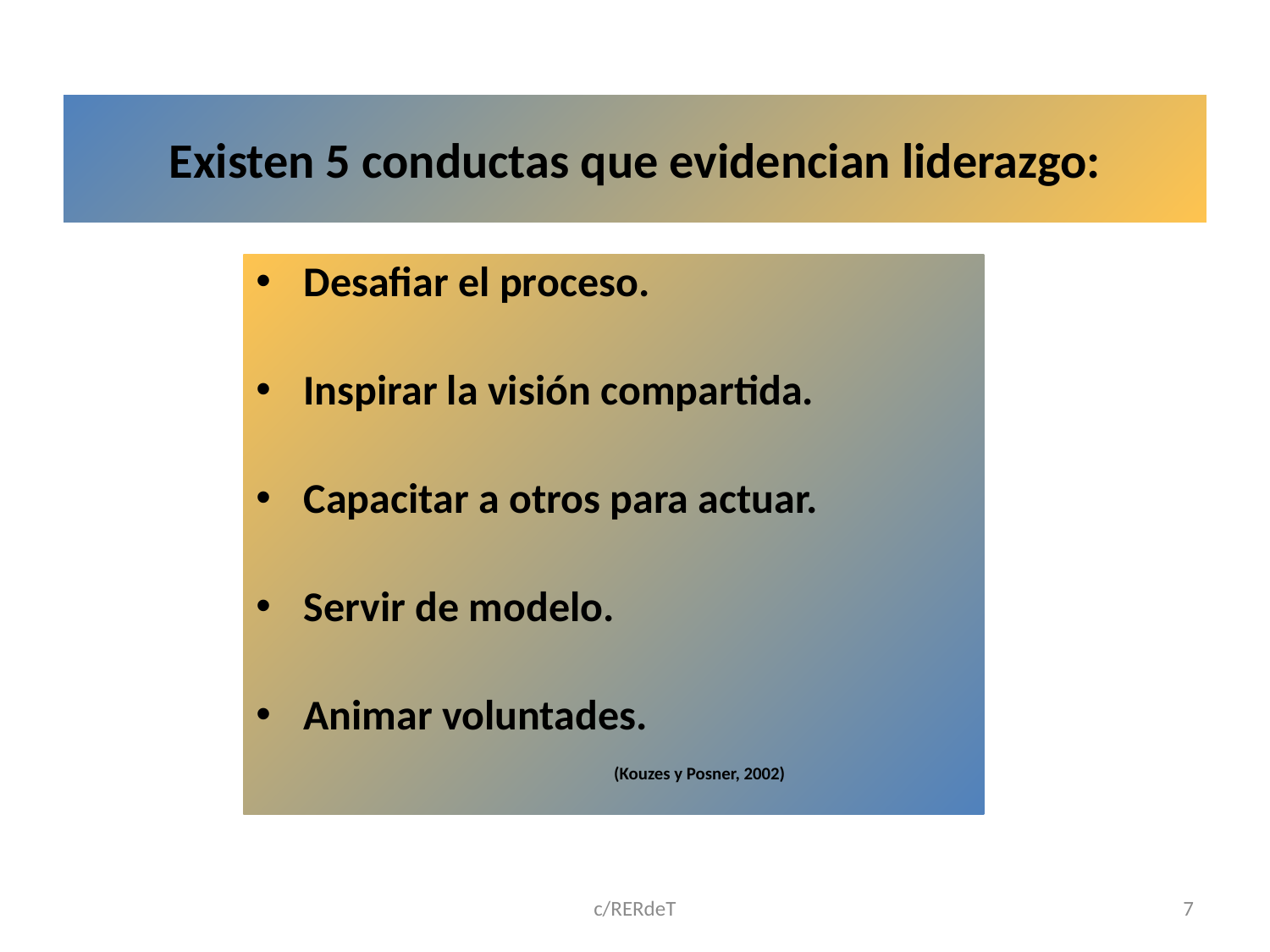

# Existen 5 conductas que evidencian liderazgo:
Desafiar el proceso.

Inspirar la visión compartida.

Capacitar a otros para actuar.

Servir de modelo.

Animar voluntades.

                                                                                         (Kouzes y Posner, 2002)
c/RERdeT
7